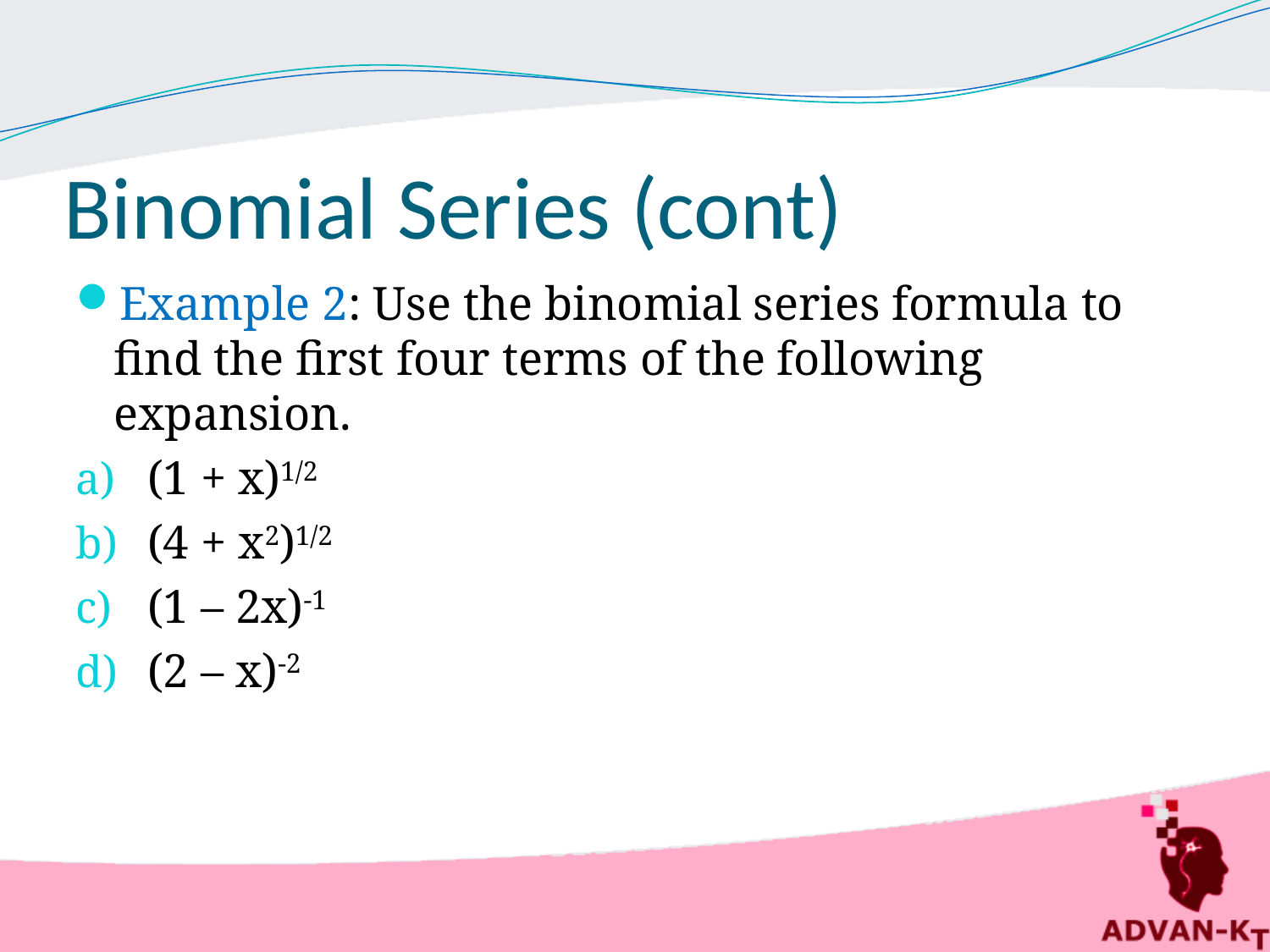

# Binomial Series (cont)
Example 2: Use the binomial series formula to find the first four terms of the following expansion.
(1 + x)1/2
(4 + x2)1/2
(1 – 2x)-1
(2 – x)-2